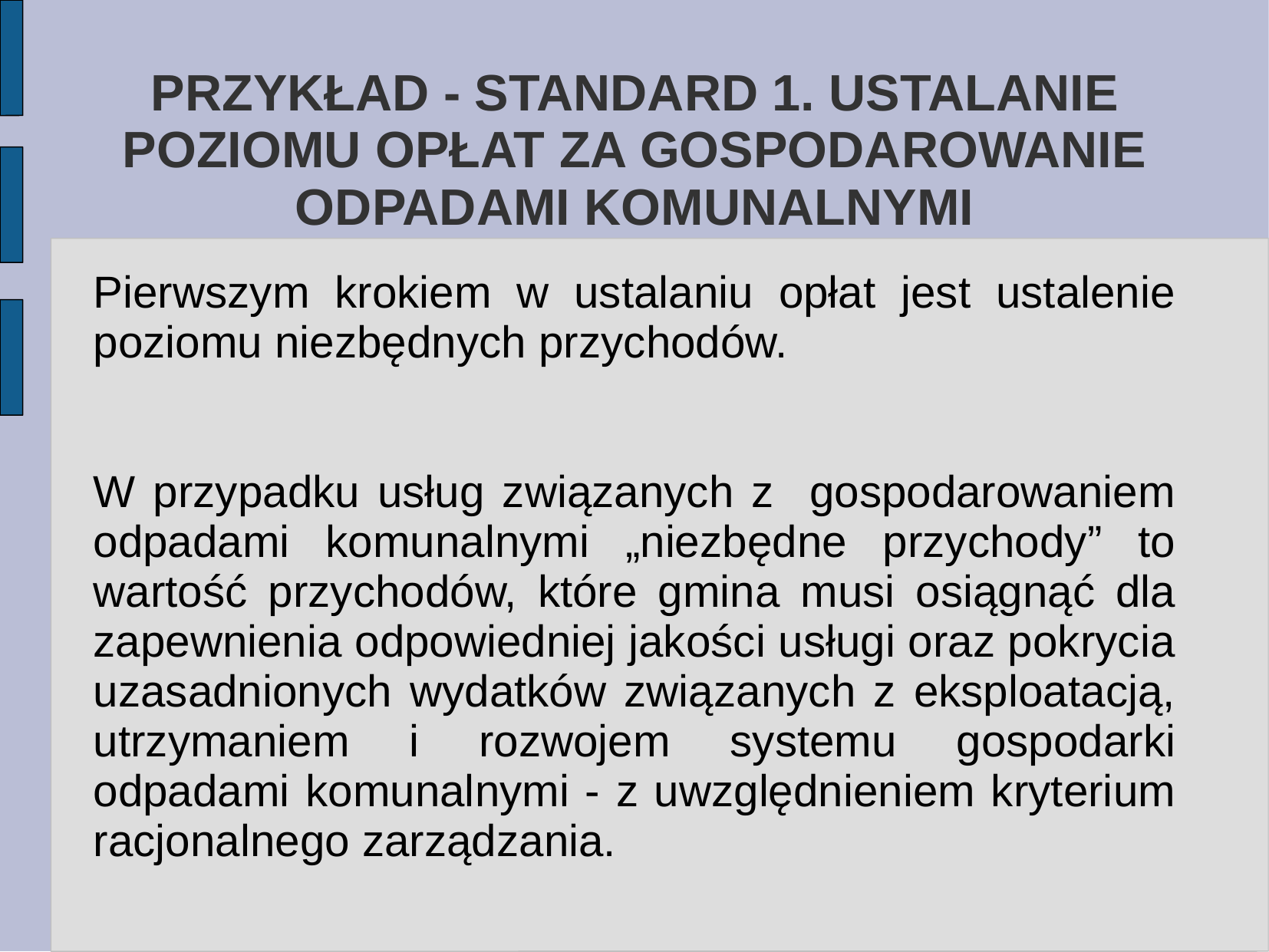

# PRZYKŁAD - STANDARD 1. USTALANIE POZIOMU OPŁAT ZA GOSPODAROWANIE ODPADAMI KOMUNALNYMI

Pierwszym krokiem w ustalaniu opłat jest ustalenie poziomu niezbędnych przychodów.

W przypadku usług związanych z  gospodarowaniem odpadami komunalnymi „niezbędne przychody” to wartość przychodów, które gmina musi osiągnąć dla zapewnienia odpowiedniej jakości usługi oraz pokrycia uzasadnionych wydatków związanych z eksploatacją, utrzymaniem i rozwojem systemu gospodarki odpadami komunalnymi - z uwzględnieniem kryterium racjonalnego zarządzania.